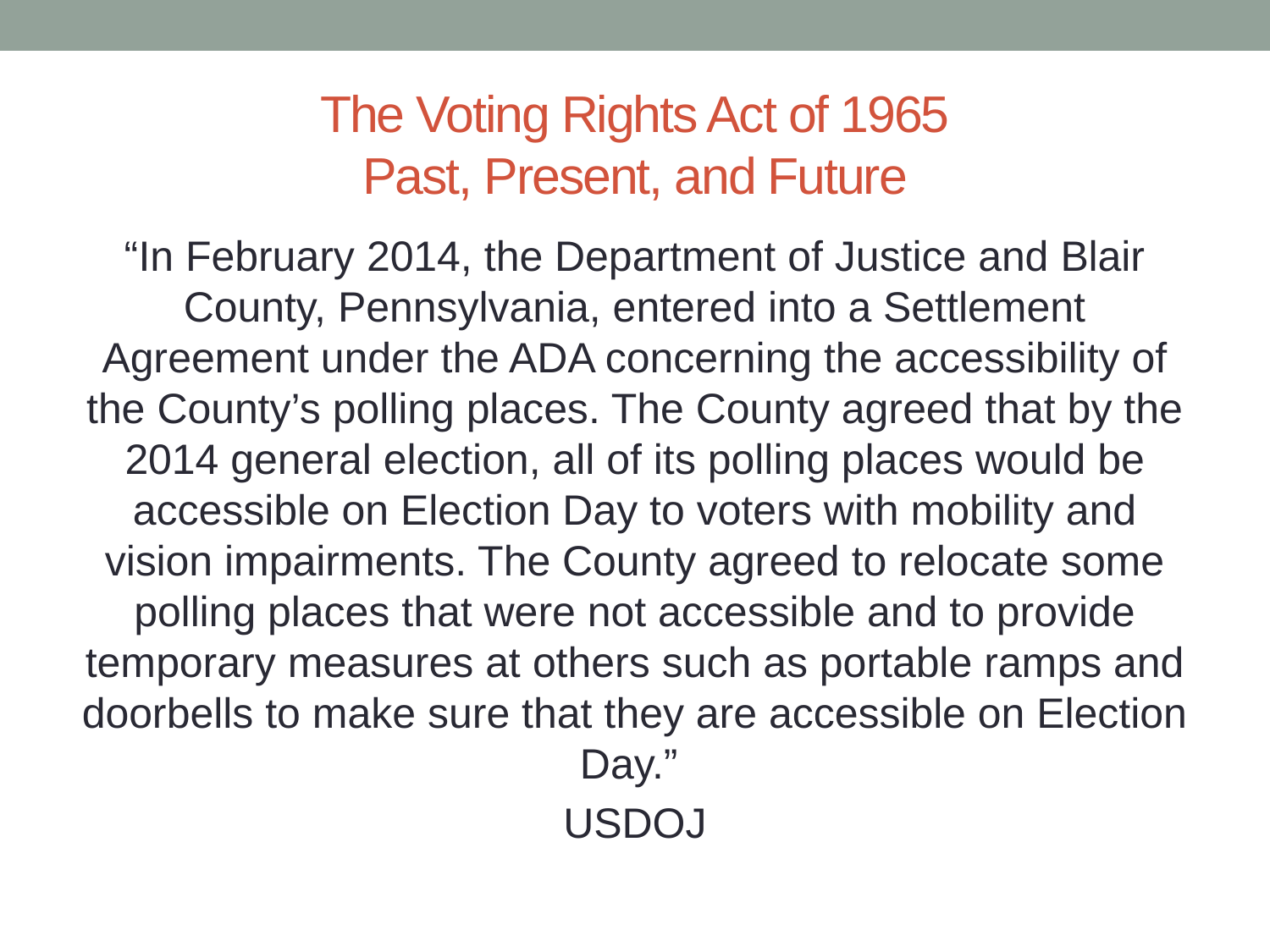

# The Voting Rights Act of 1965 Past, Present, and Future
“In February 2014, the Department of Justice and Blair County, Pennsylvania, entered into a Settlement Agreement under the ADA concerning the accessibility of the County’s polling places. The County agreed that by the 2014 general election, all of its polling places would be accessible on Election Day to voters with mobility and vision impairments. The County agreed to relocate some polling places that were not accessible and to provide temporary measures at others such as portable ramps and doorbells to make sure that they are accessible on Election Day.”
USDOJ